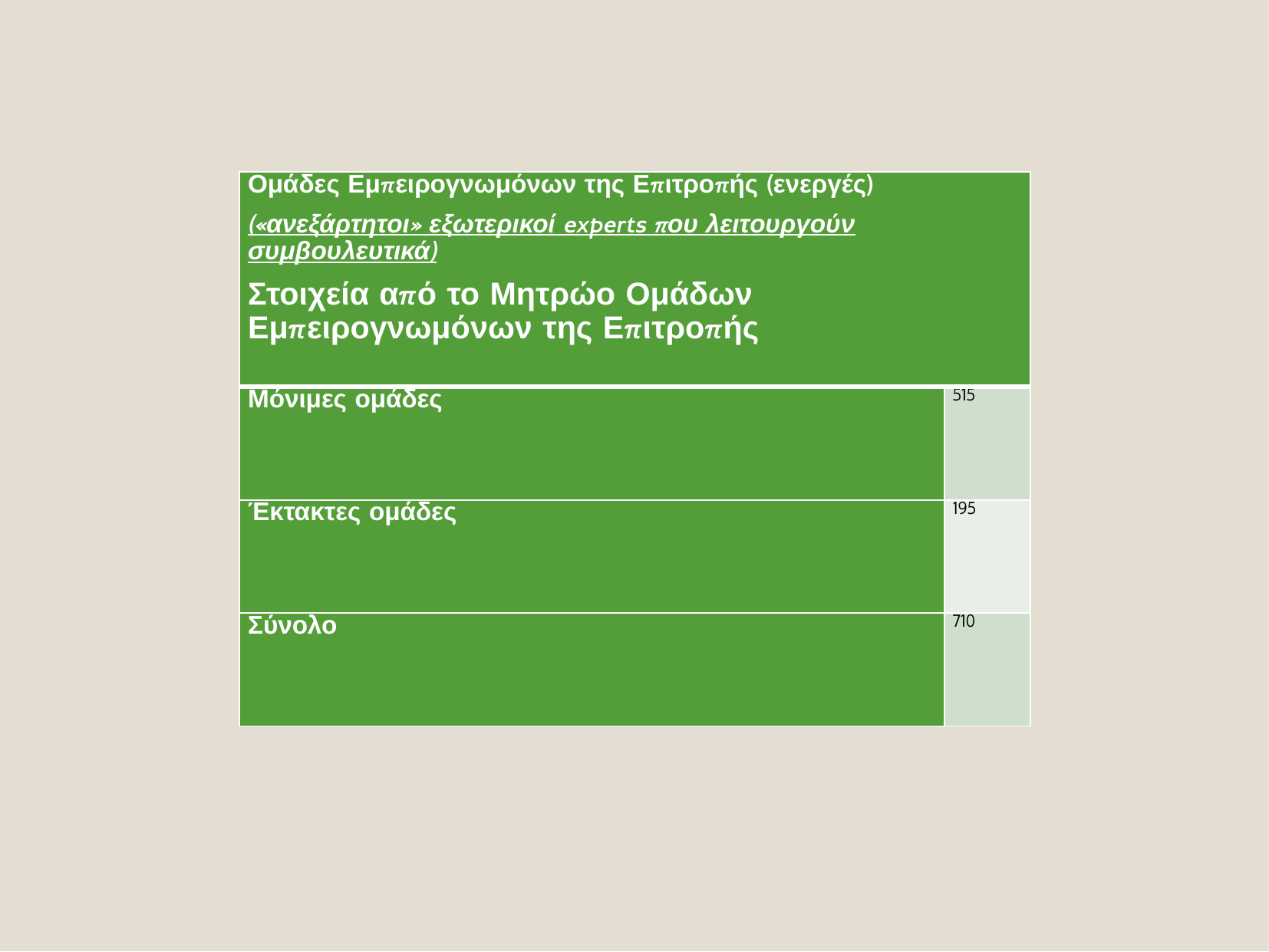

| Ομάδες Εμπειρογνωμόνων της Επιτροπής (ενεργές) («ανεξάρτητοι» εξωτερικοί experts που λειτουργούν συμβουλευτικά) Στοιχεία από το Μητρώο Ομάδων Εμπειρογνωμόνων της Επιτροπής |  |
| --- | --- |
| Μόνιμες ομάδες | 515 |
| Έκτακτες ομάδες | 195 |
| Σύνολο | 710 |